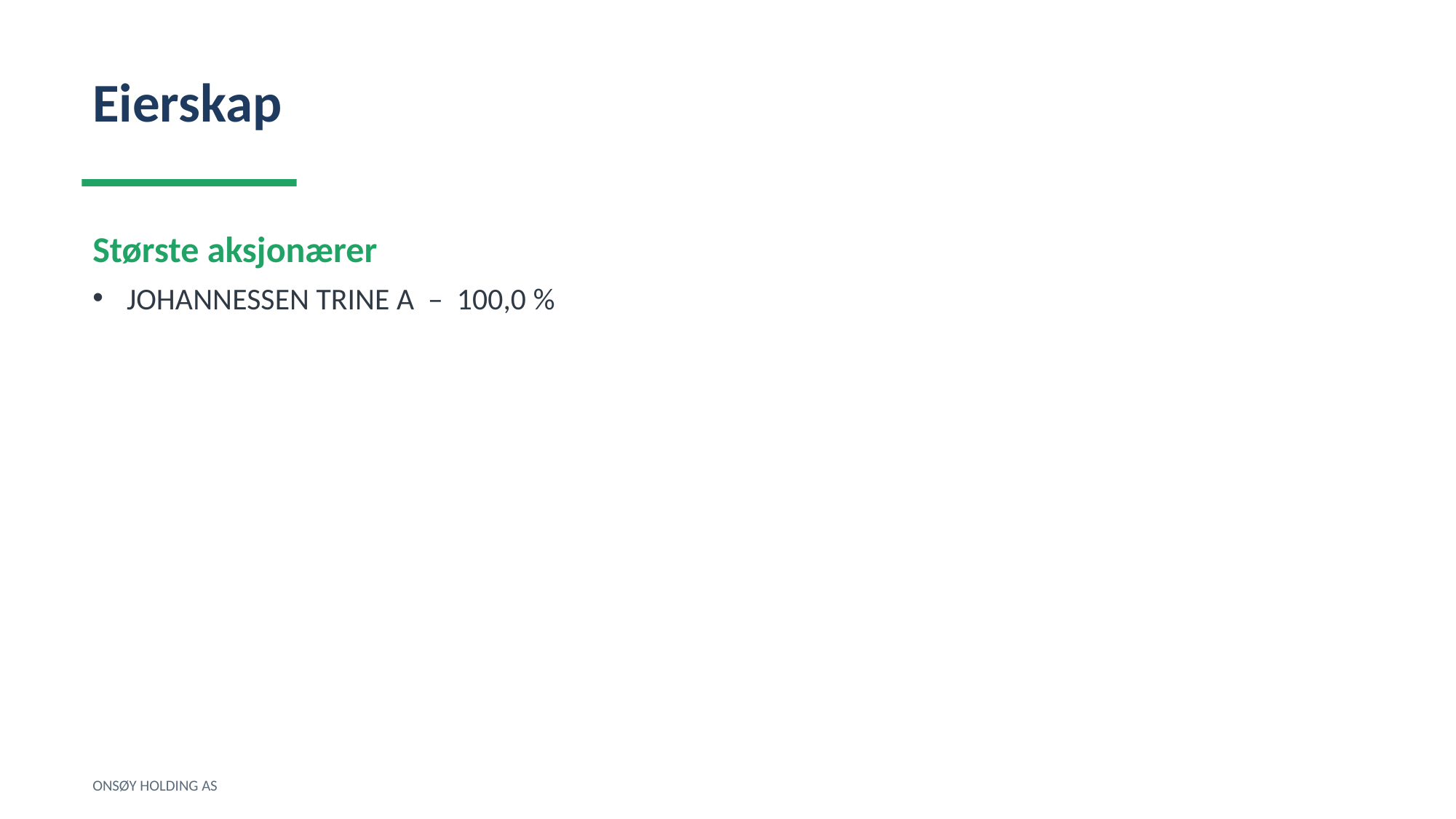

Eierskap

Største aksjonærer
JOHANNESSEN TRINE A  –  100,0 %
ONSØY HOLDING AS